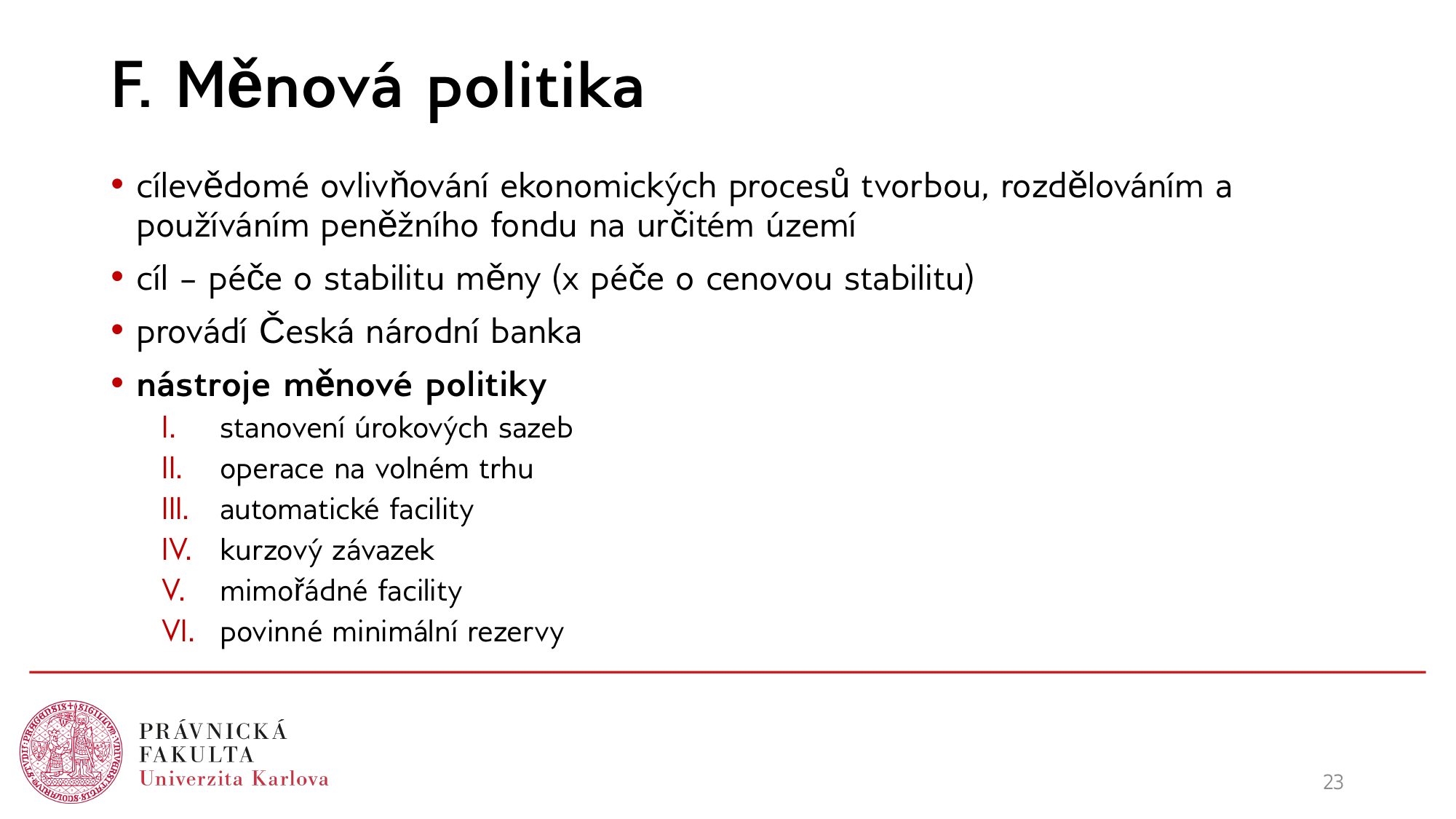

# F. Měnová politika
cílevědomé ovlivňování ekonomických procesů tvorbou, rozdělováním a používáním peněžního fondu na určitém území
cíl – péče o stabilitu měny (x péče o cenovou stabilitu)
provádí Česká národní banka
nástroje měnové politiky
stanovení úrokových sazeb
operace na volném trhu
automatické facility
kurzový závazek
mimořádné facility
povinné minimální rezervy

23